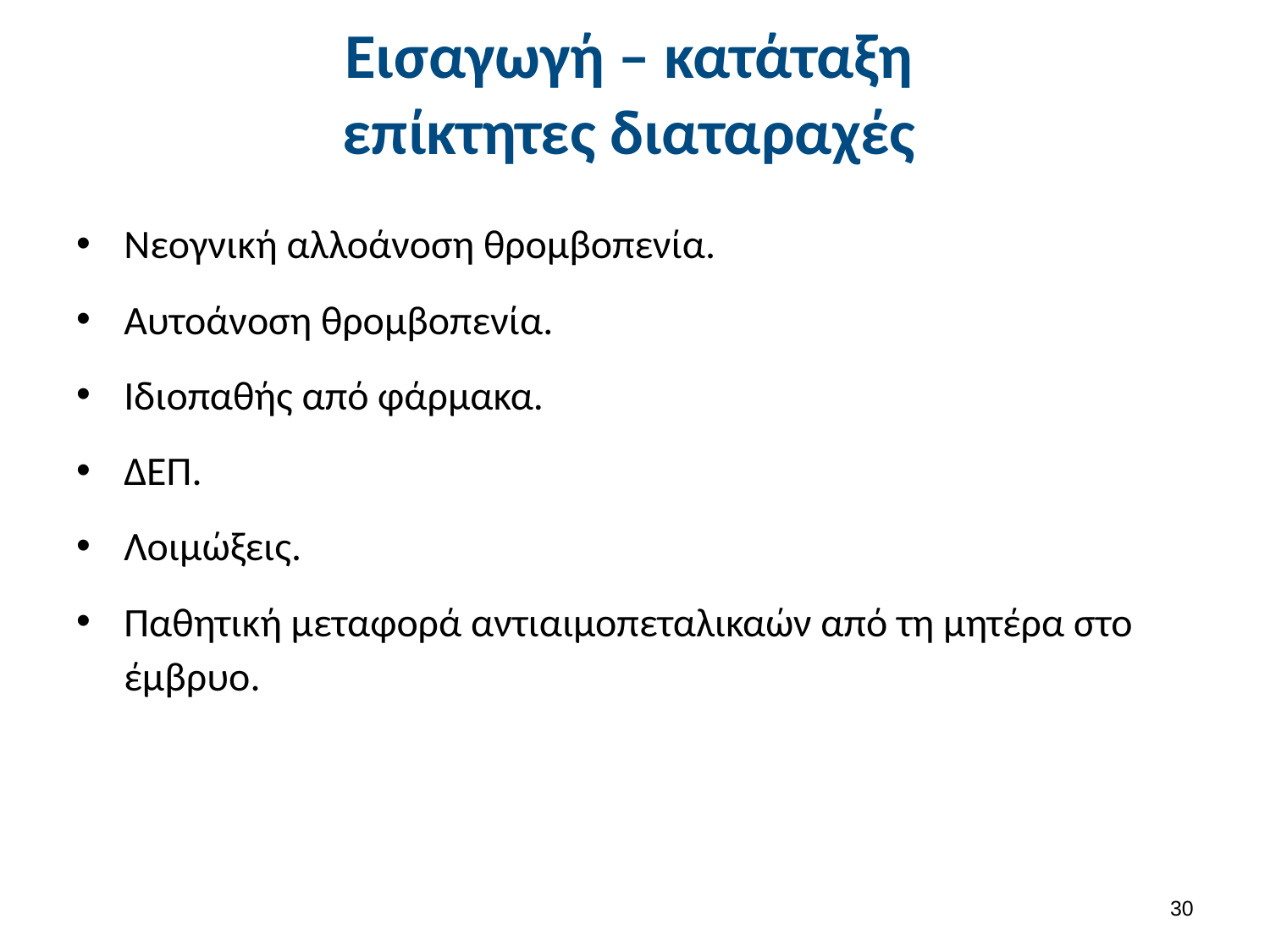

# Εισαγωγή – κατάταξη επίκτητες διαταραχές
Νεογνική αλλοάνοση θρομβοπενία.
Αυτοάνοση θρομβοπενία.
Ιδιοπαθής από φάρμακα.
ΔΕΠ.
Λοιμώξεις.
Παθητική μεταφορά αντιαιμοπεταλικαών από τη μητέρα στο έμβρυο.
30